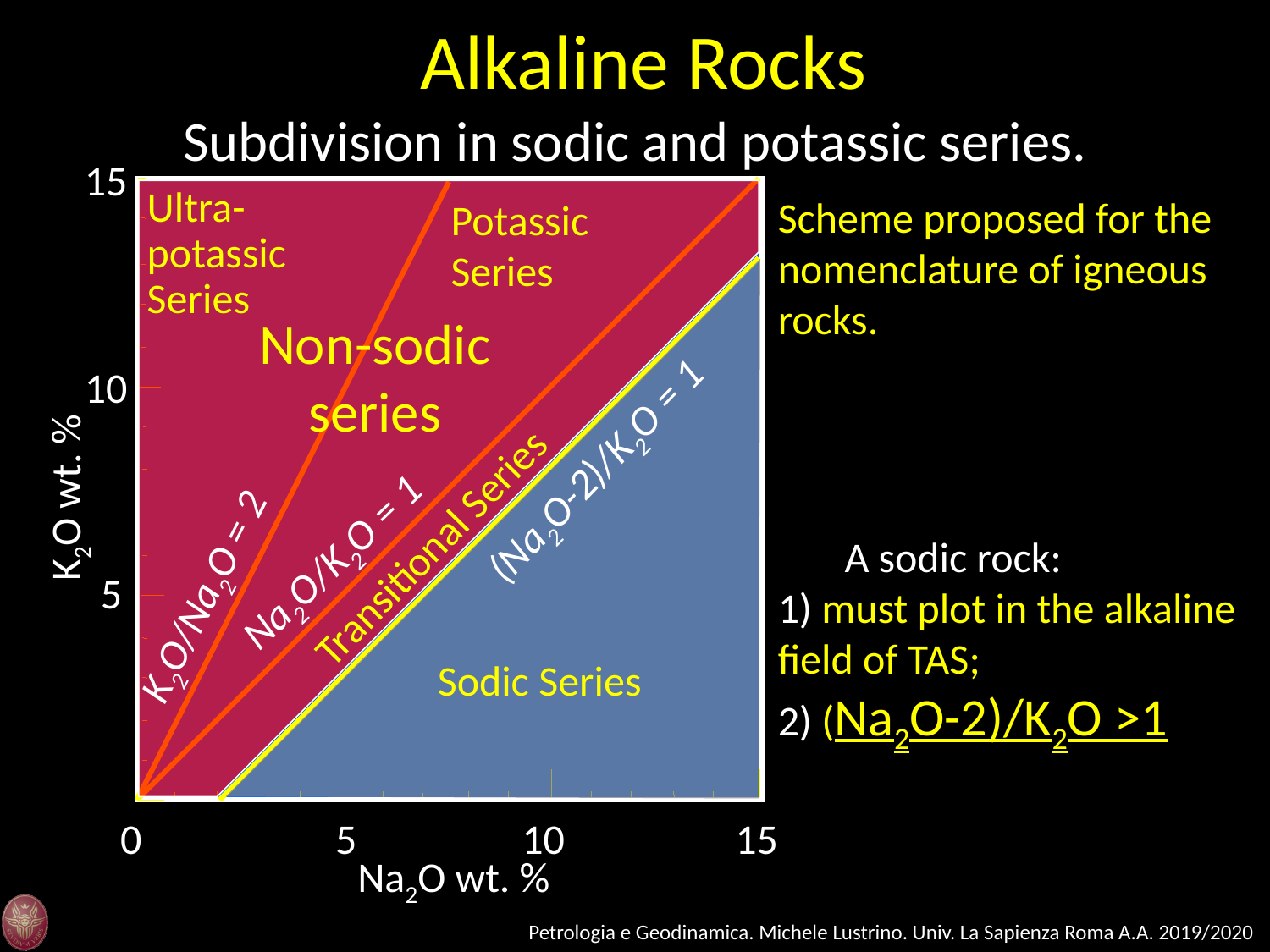

Alkaline Rocks
Subdivision in sodic and potassic series.
15

Ultra-potassic Series

Scheme proposed for the nomenclature of igneous rocks.
Potassic Series

Non-sodic series
10
(Na2O-2)/K2O = 1
Transitional Series
K2O wt. %
Na2O/K2O = 1
       A sodic rock:
1) must plot in the alkaline field of TAS;
2) (Na2O-2)/K2O >1
K2O/Na2O = 2
5
Sodic Series

0
5
10
15
Na2O wt. %